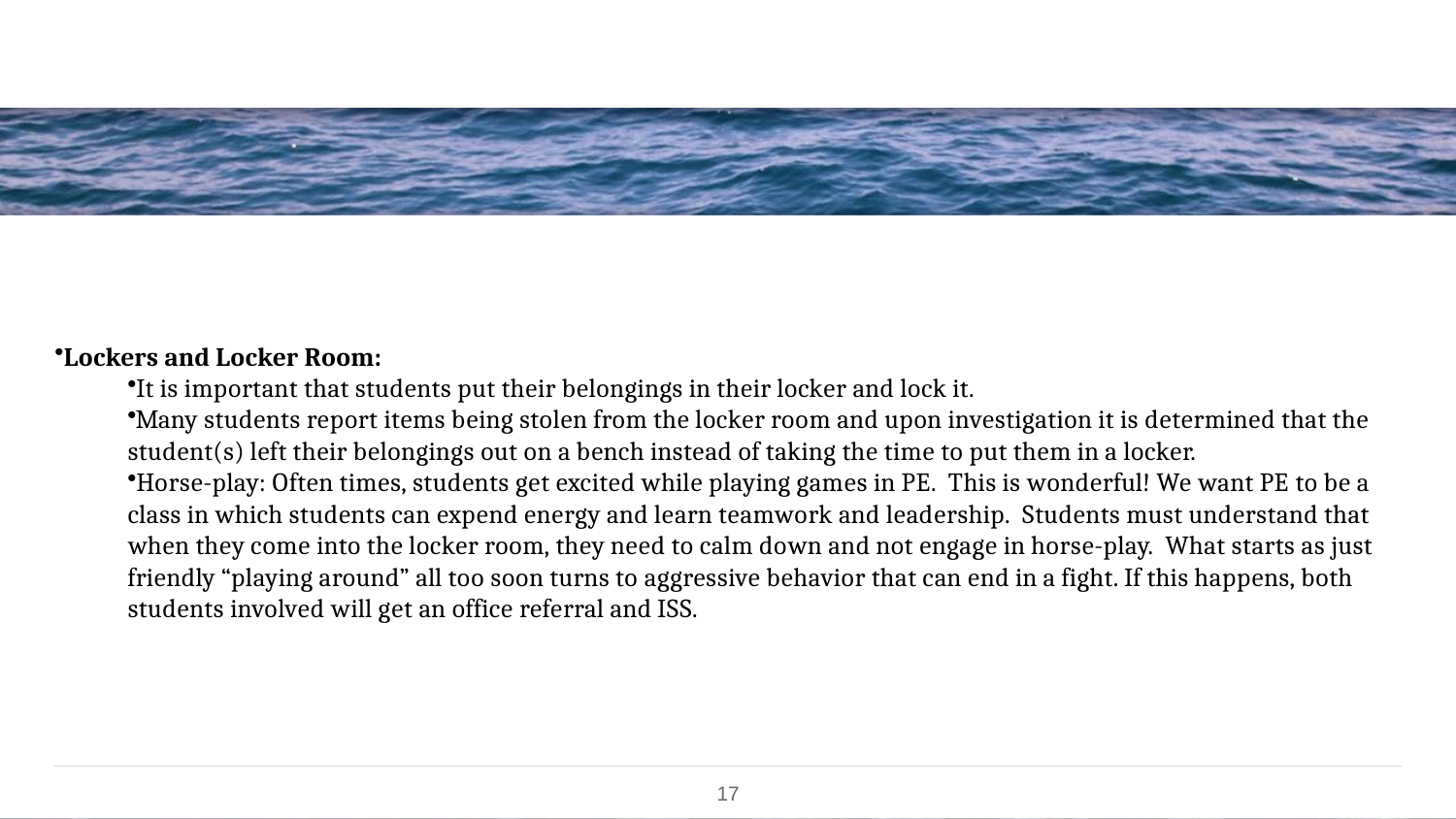

Lockers and Locker Room:
It is important that students put their belongings in their locker and lock it.
Many students report items being stolen from the locker room and upon investigation it is determined that the student(s) left their belongings out on a bench instead of taking the time to put them in a locker.
Horse-play: Often times, students get excited while playing games in PE.  This is wonderful! We want PE to be a class in which students can expend energy and learn teamwork and leadership.  Students must understand that when they come into the locker room, they need to calm down and not engage in horse-play.  What starts as just friendly “playing around” all too soon turns to aggressive behavior that can end in a fight. If this happens, both students involved will get an office referral and ISS.

17